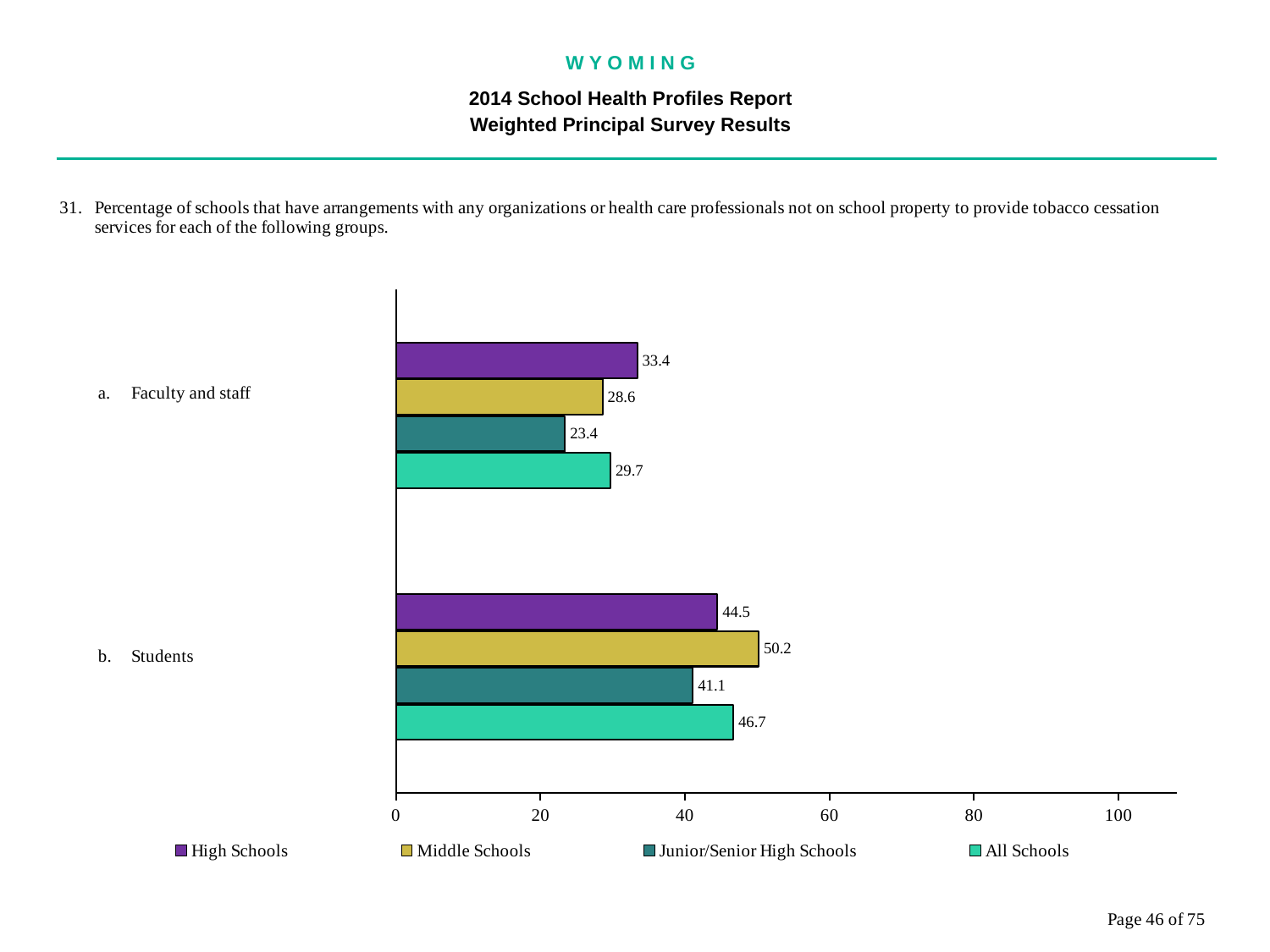

W Y O M I N G
2014 School Health Profiles Report
Weighted Principal Survey Results

### Chart

| Category | All Schools | Junior/Senior High Schools | Middle Schools | High Schools |
|---|---|---|---|---|
| Students | 46.7 | 41.1 | 50.2 | 44.5 |
| Faculty and staff | 29.7 | 23.4 | 28.6 | 33.4 |